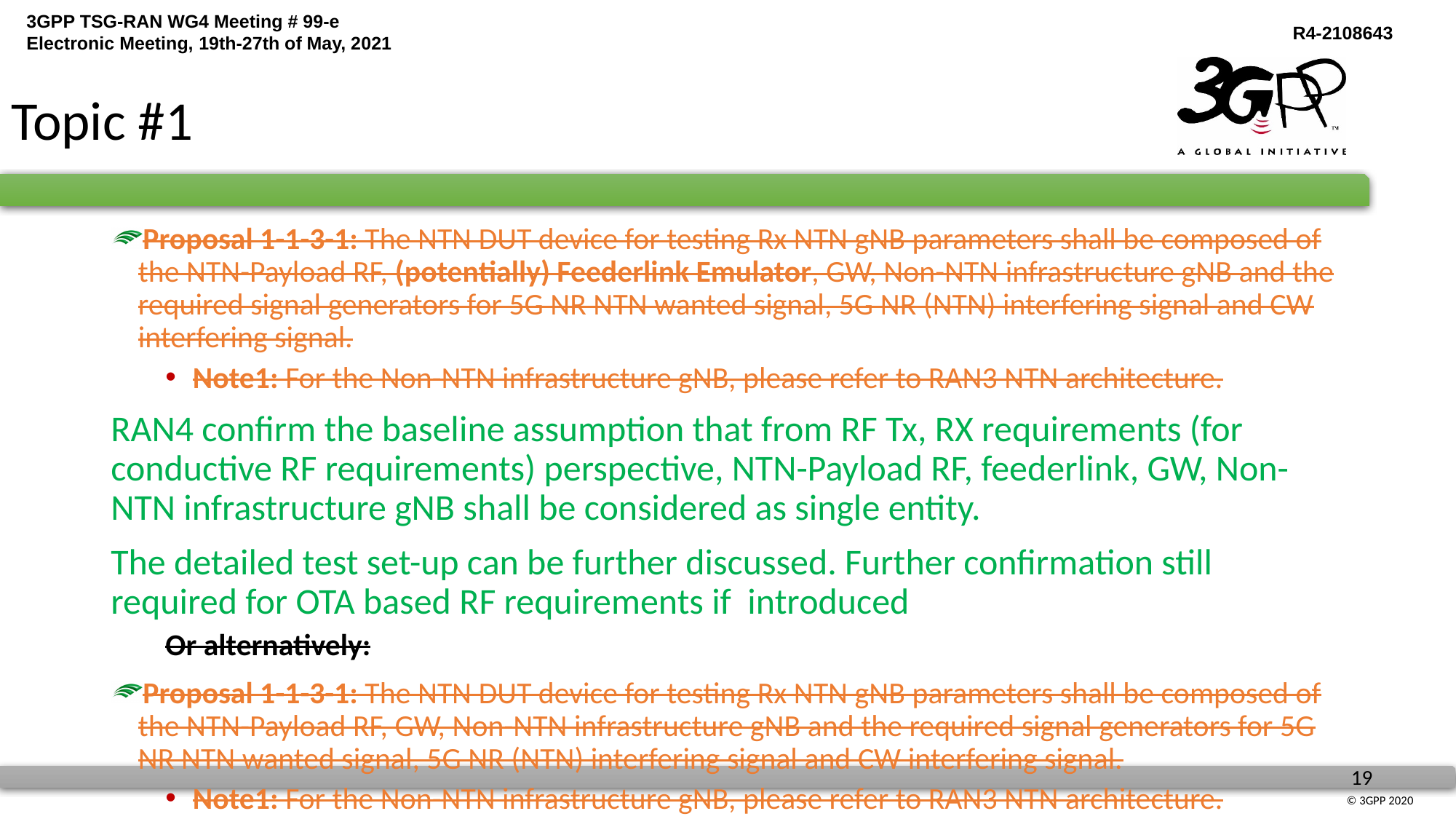

# Topic #1
Proposal 1-1-3-1: The NTN DUT device for testing Rx NTN gNB parameters shall be composed of the NTN-Payload RF, (potentially) Feederlink Emulator, GW, Non-NTN infrastructure gNB and the required signal generators for 5G NR NTN wanted signal, 5G NR (NTN) interfering signal and CW interfering signal.
Note1: For the Non-NTN infrastructure gNB, please refer to RAN3 NTN architecture.
RAN4 confirm the baseline assumption that from RF Tx, RX requirements (for conductive RF requirements) perspective, NTN-Payload RF, feederlink, GW, Non-NTN infrastructure gNB shall be considered as single entity.
The detailed test set-up can be further discussed. Further confirmation still required for OTA based RF requirements if  introduced
Or alternatively:
Proposal 1-1-3-1: The NTN DUT device for testing Rx NTN gNB parameters shall be composed of the NTN-Payload RF, GW, Non-NTN infrastructure gNB and the required signal generators for 5G NR NTN wanted signal, 5G NR (NTN) interfering signal and CW interfering signal.
Note1: For the Non-NTN infrastructure gNB, please refer to RAN3 NTN architecture.